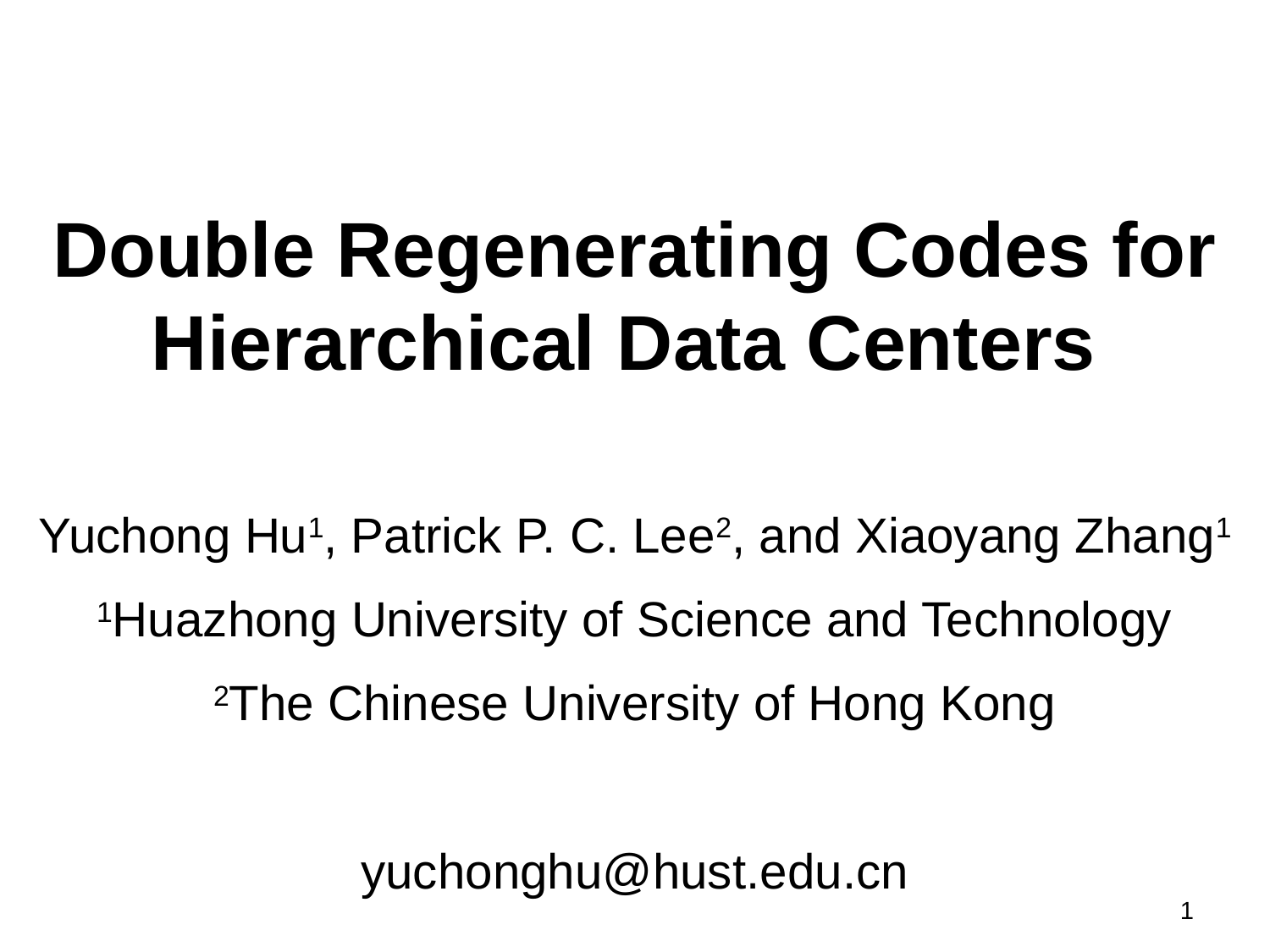

# Double Regenerating Codes for Hierarchical Data Centers
Yuchong Hu1, Patrick P. C. Lee2, and Xiaoyang Zhang1
1Huazhong University of Science and Technology
2The Chinese University of Hong Kong

yuchonghu@hust.edu.cn
1